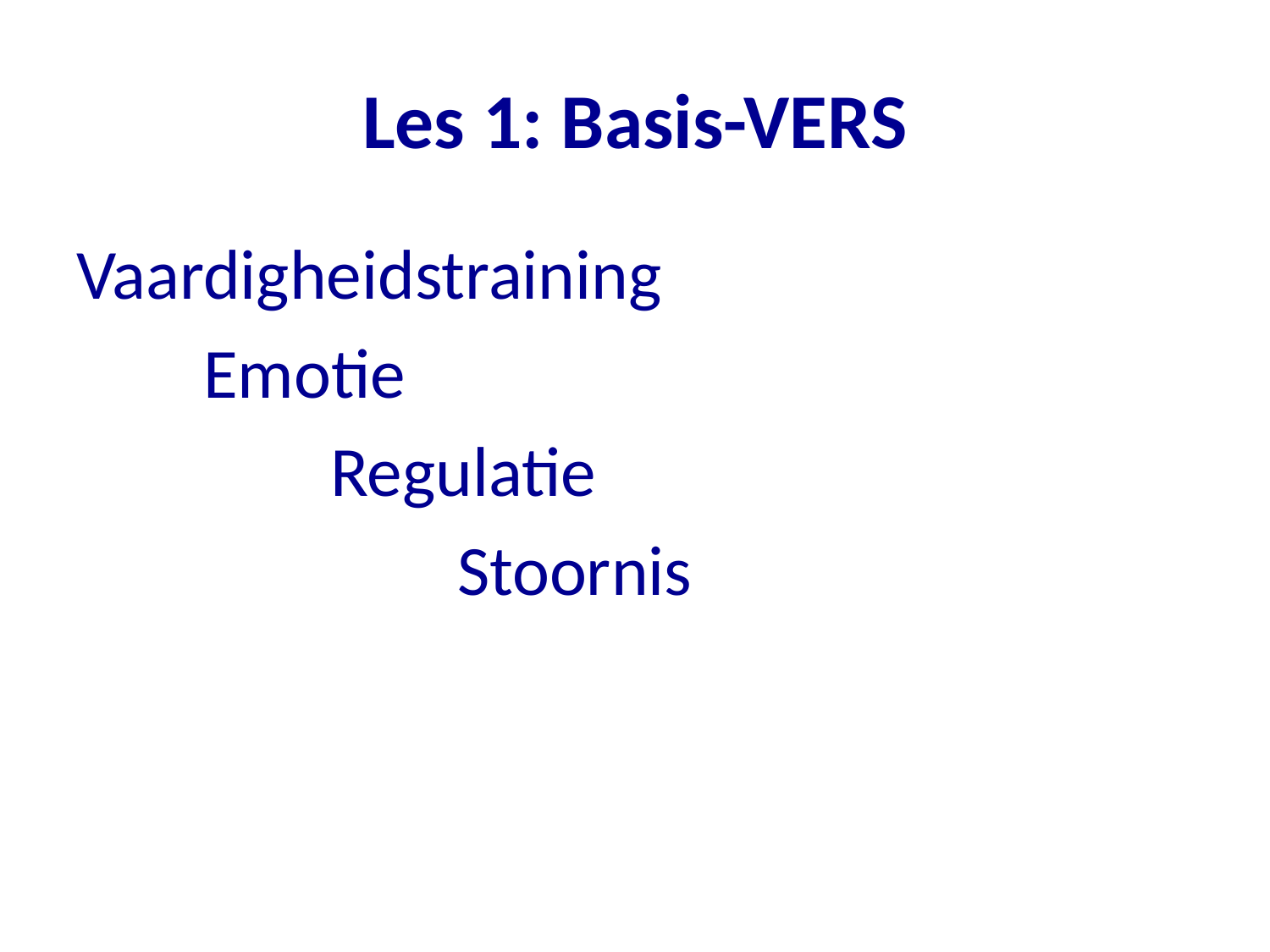

# Les 1: Basis-VERS
Vaardigheidstraining
	Emotie
		Regulatie
			Stoornis